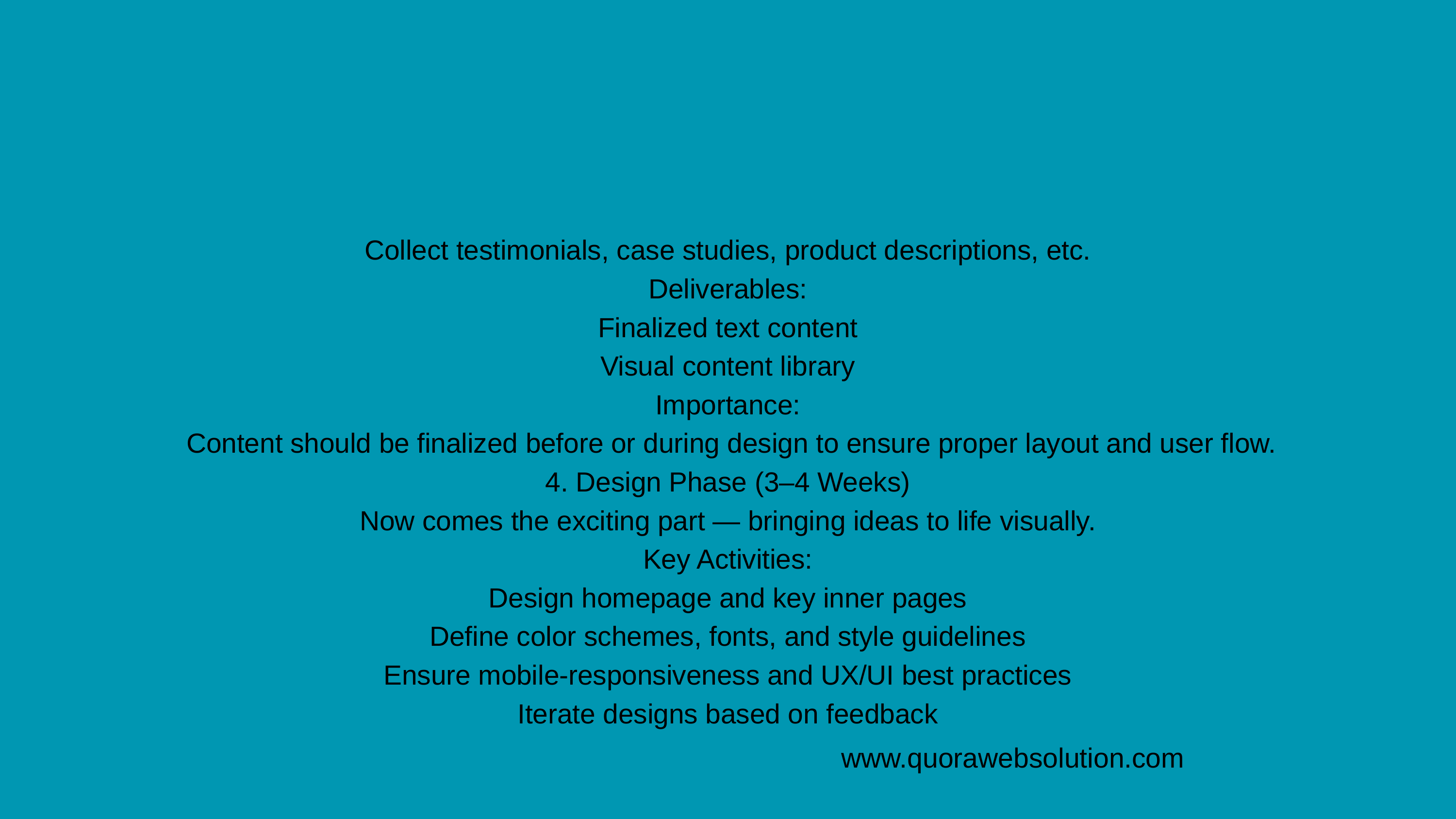

Collect testimonials, case studies, product descriptions, etc.
Deliverables:
Finalized text content
Visual content library
Importance:
 Content should be finalized before or during design to ensure proper layout and user flow.
4. Design Phase (3–4 Weeks)
Now comes the exciting part — bringing ideas to life visually.
Key Activities:
Design homepage and key inner pages
Define color schemes, fonts, and style guidelines
Ensure mobile-responsiveness and UX/UI best practices
Iterate designs based on feedback
www.quorawebsolution.com